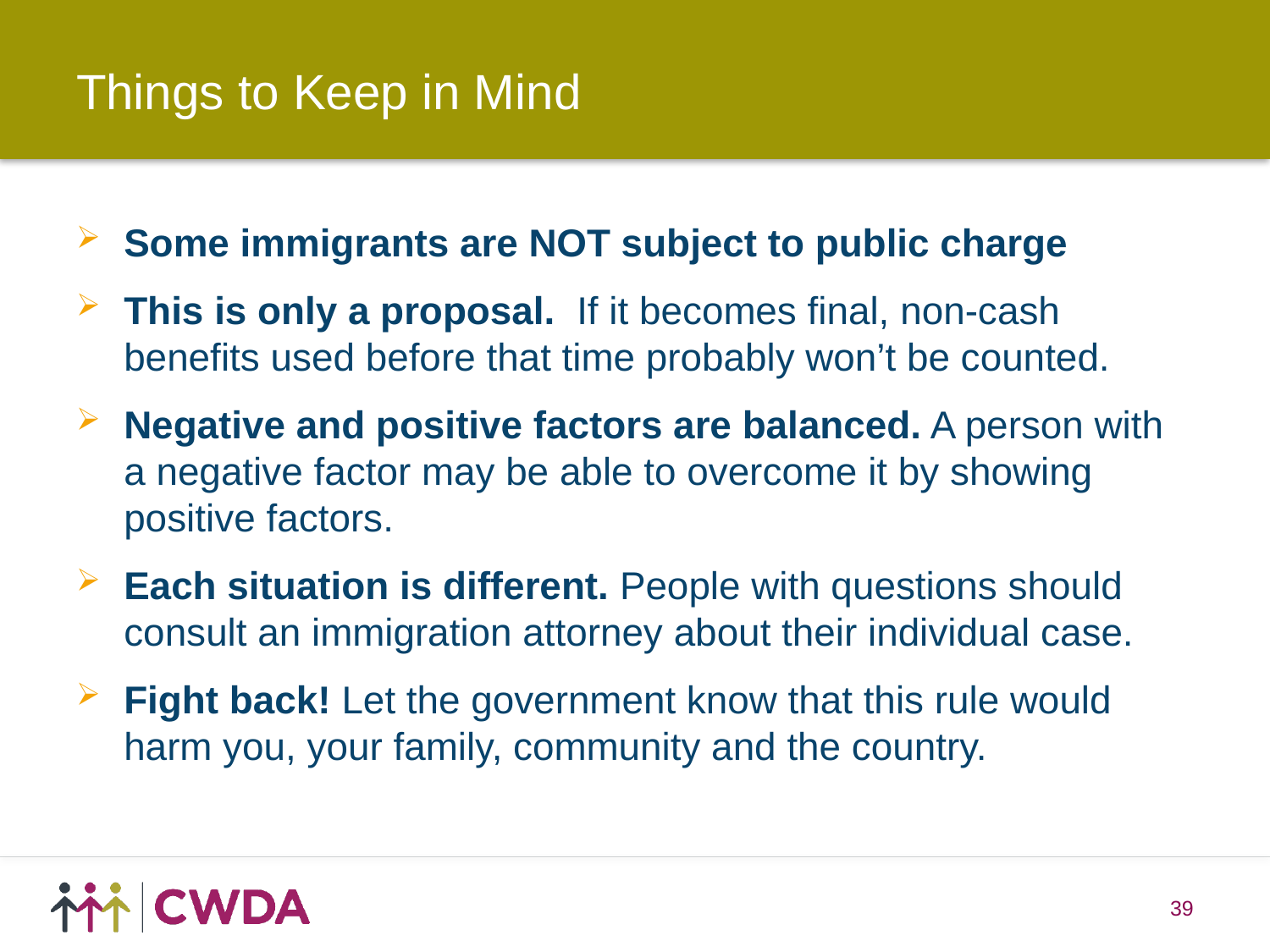

# Things to Keep in Mind
Some immigrants are NOT subject to public charge
This is only a proposal.  If it becomes final, non-cash benefits used before that time probably won’t be counted.
Negative and positive factors are balanced. A person with a negative factor may be able to overcome it by showing positive factors.
Each situation is different. People with questions should consult an immigration attorney about their individual case.
Fight back! Let the government know that this rule would harm you, your family, community and the country.

39